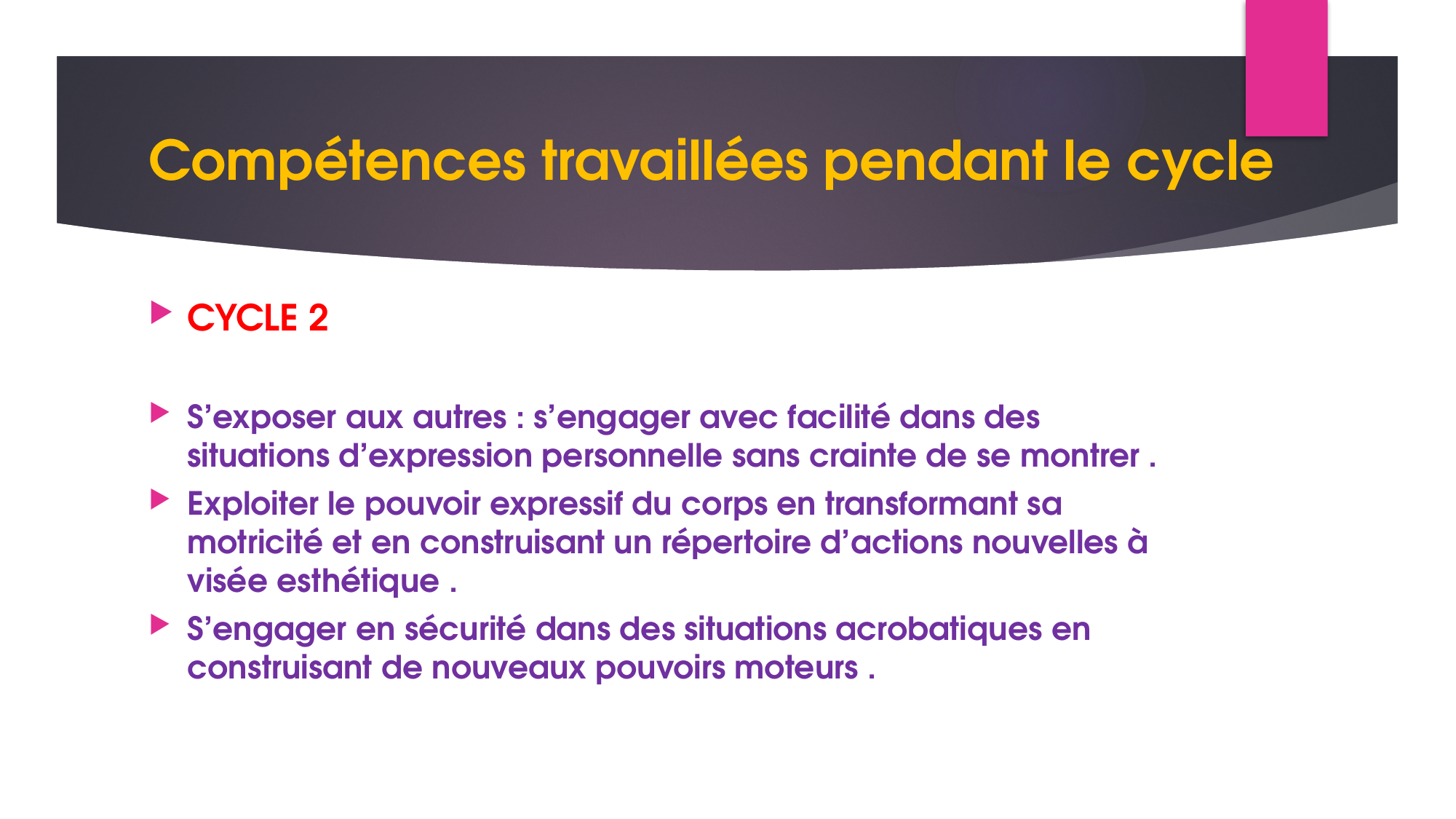

# Compétences travaillées pendant le cycle

CYCLE 2

S’exposer aux autres : s’engager avec facilité dans des situations d’expression personnelle sans crainte de se montrer .
Exploiter le pouvoir expressif du corps en transformant sa motricité et en construisant un répertoire d’actions nouvelles à visée esthétique .
S’engager en sécurité dans des situations acrobatiques en construisant de nouveaux pouvoirs moteurs .